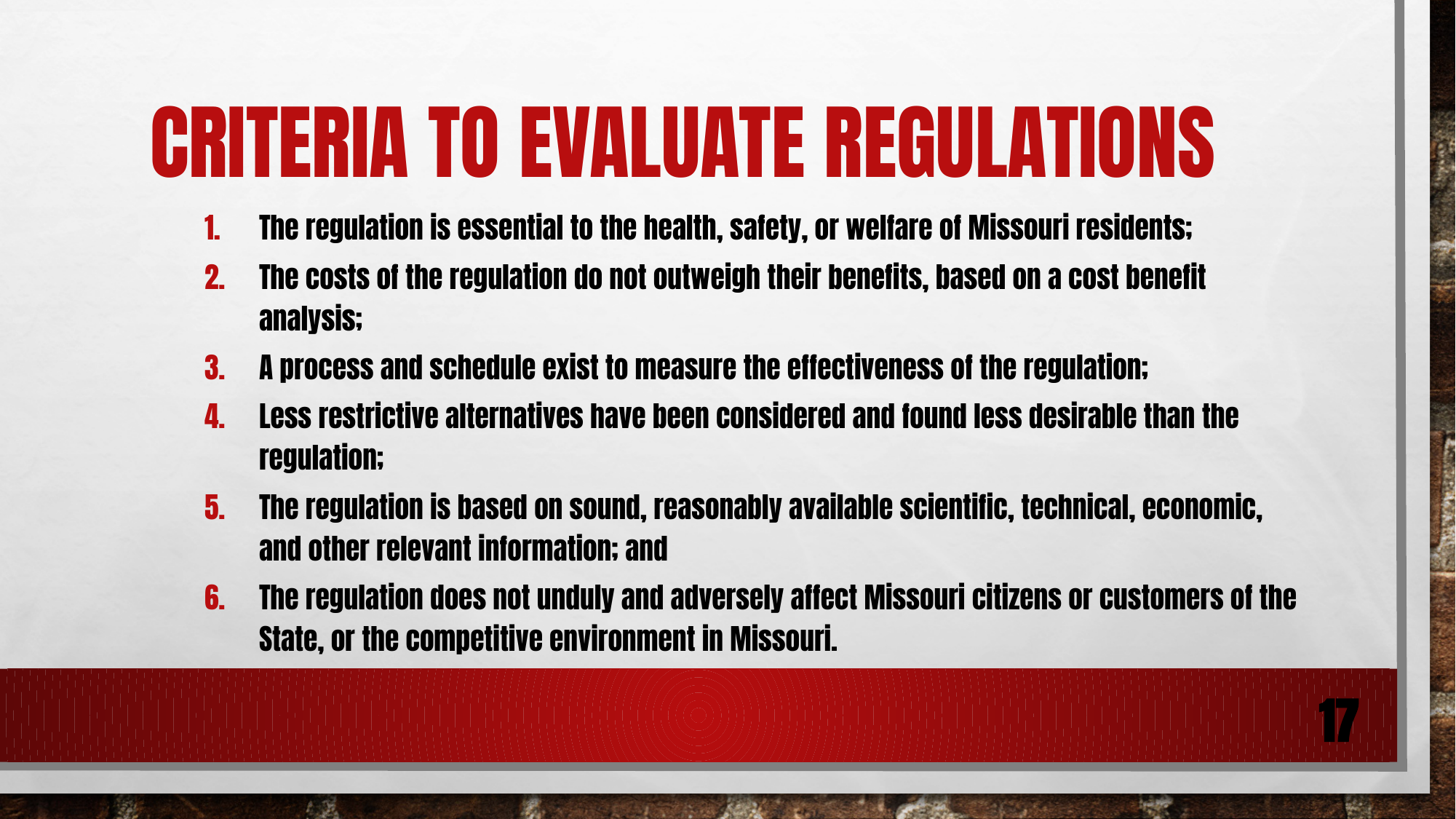

# Criteria to evaluate regulations
The regulation is essential to the health, safety, or welfare of Missouri residents;
The costs of the regulation do not outweigh their benefits, based on a cost benefit analysis;
A process and schedule exist to measure the effectiveness of the regulation;
Less restrictive alternatives have been considered and found less desirable than the regulation;
The regulation is based on sound, reasonably available scientific, technical, economic, and other relevant information; and
The regulation does not unduly and adversely affect Missouri citizens or customers of the State, or the competitive environment in Missouri.
17